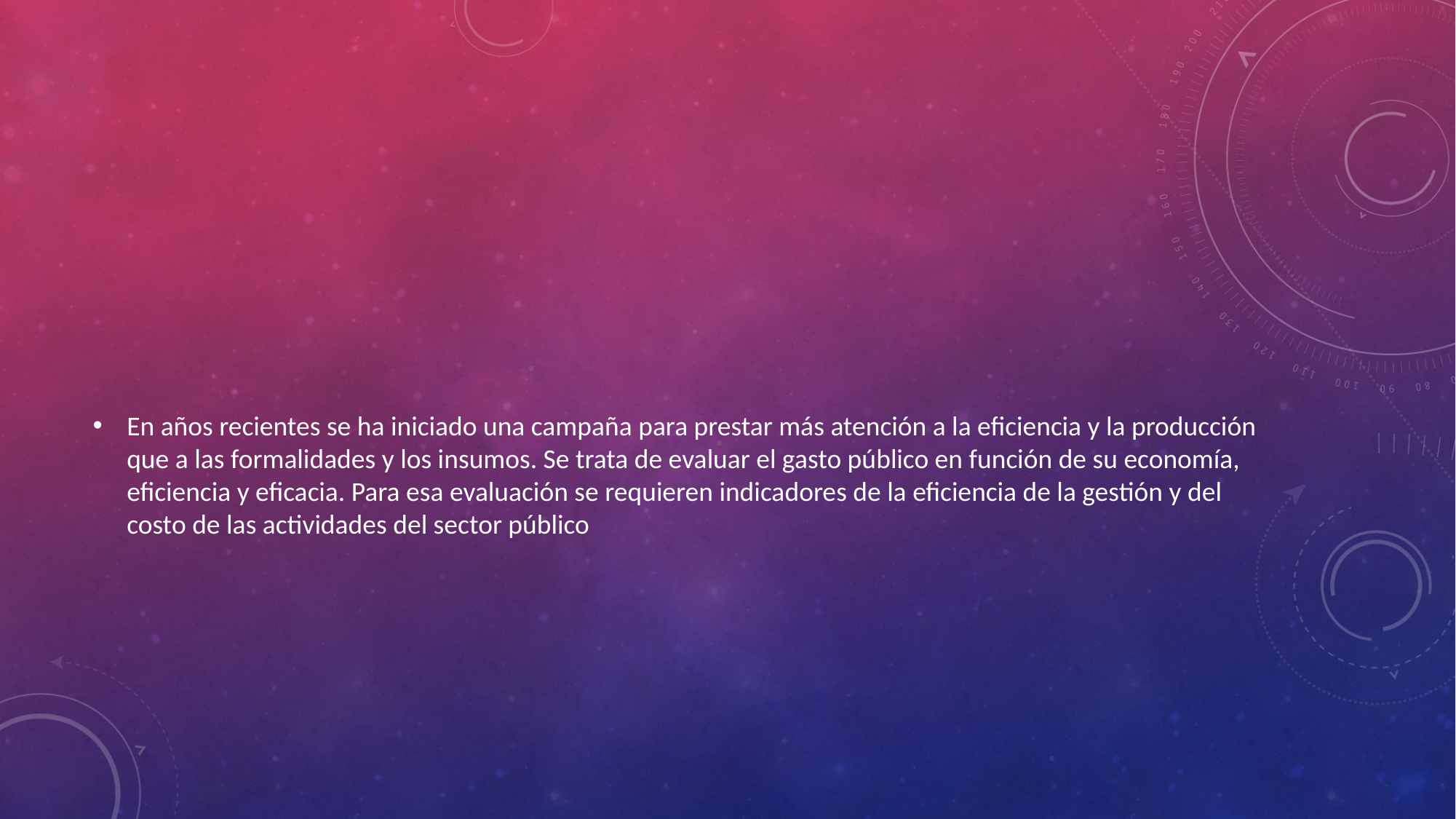

#
En años recientes se ha iniciado una campaña para prestar más atención a la eficiencia y la producción que a las formalidades y los insumos. Se trata de evaluar el gasto público en función de su economía, eficiencia y eficacia. Para esa evaluación se requieren indicadores de la eficiencia de la gestión y del costo de las actividades del sector público